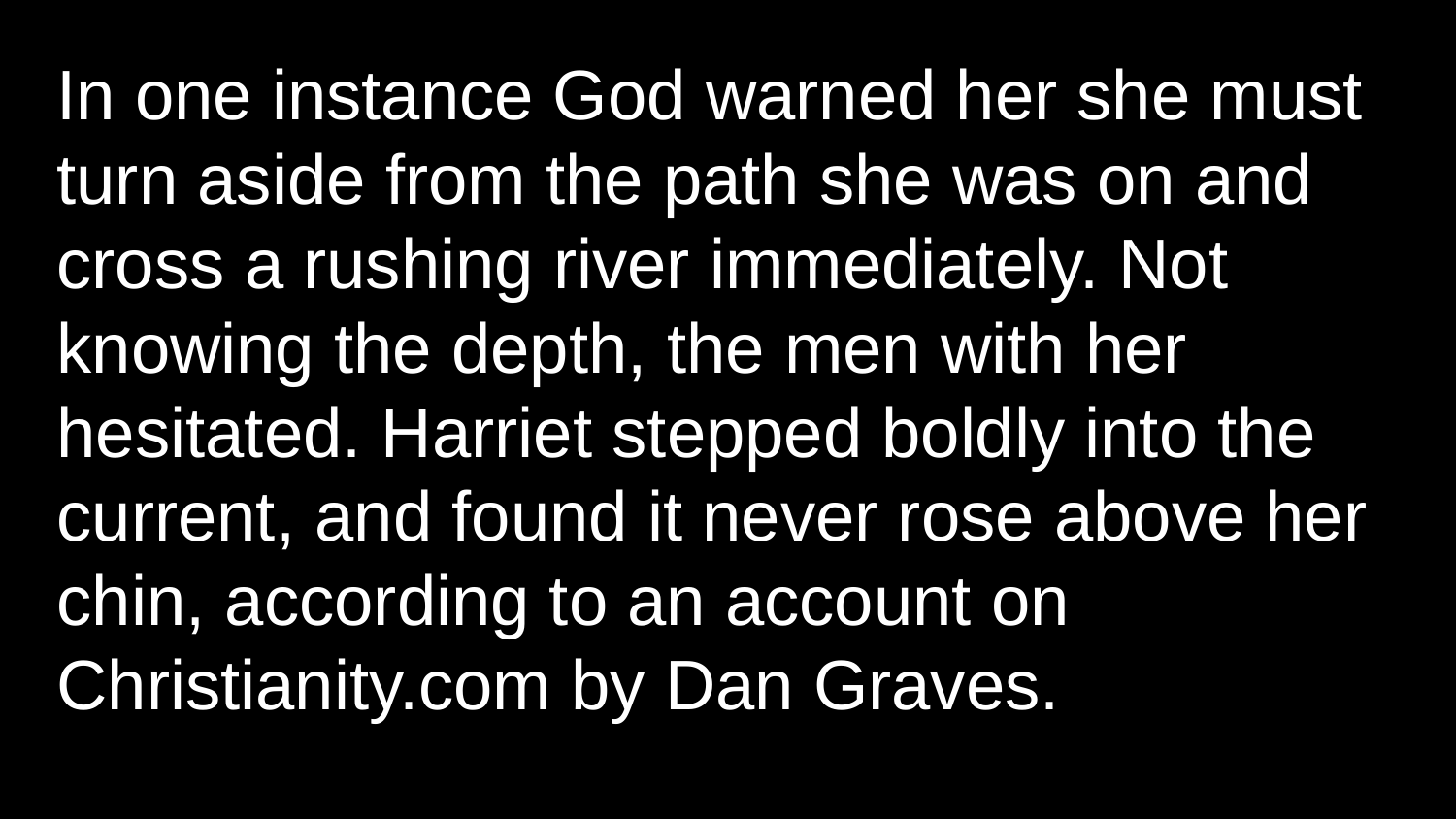

In one instance God warned her she must turn aside from the path she was on and cross a rushing river immediately. Not knowing the depth, the men with her hesitated. Harriet stepped boldly into the current, and found it never rose above her chin, according to an account on Christianity.com by Dan Graves.